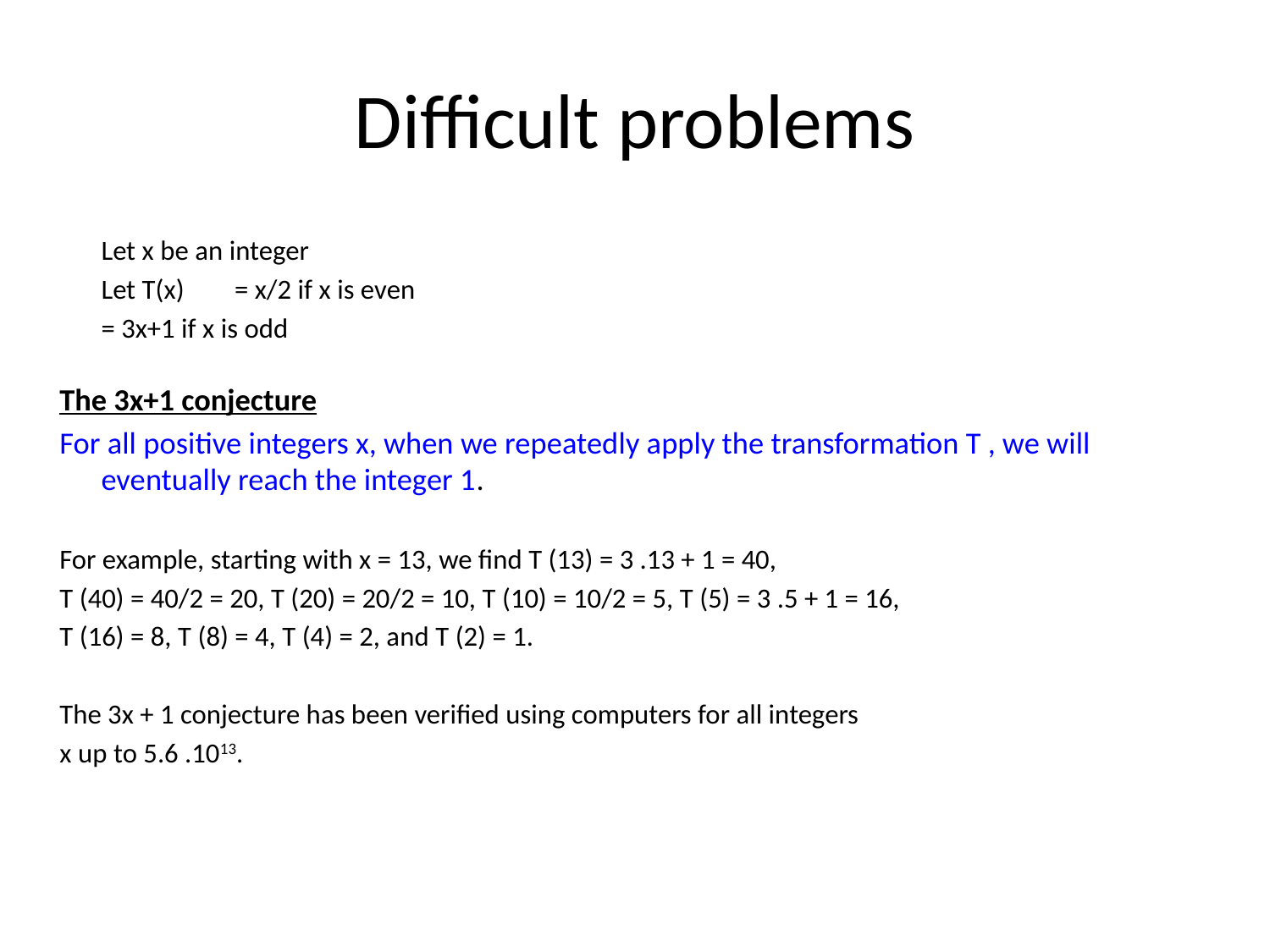

# Difficult problems

	Let x be an integer
	Let T(x) 	= x/2 if x is even
				= 3x+1 if x is odd

The 3x+1 conjecture
For all positive integers x, when we repeatedly apply the transformation T , we will eventually reach the integer 1.

For example, starting with x = 13, we find T (13) = 3 .13 + 1 = 40,
T (40) = 40/2 = 20, T (20) = 20/2 = 10, T (10) = 10/2 = 5, T (5) = 3 .5 + 1 = 16,
T (16) = 8, T (8) = 4, T (4) = 2, and T (2) = 1.

The 3x + 1 conjecture has been verified using computers for all integers
x up to 5.6 .1013.